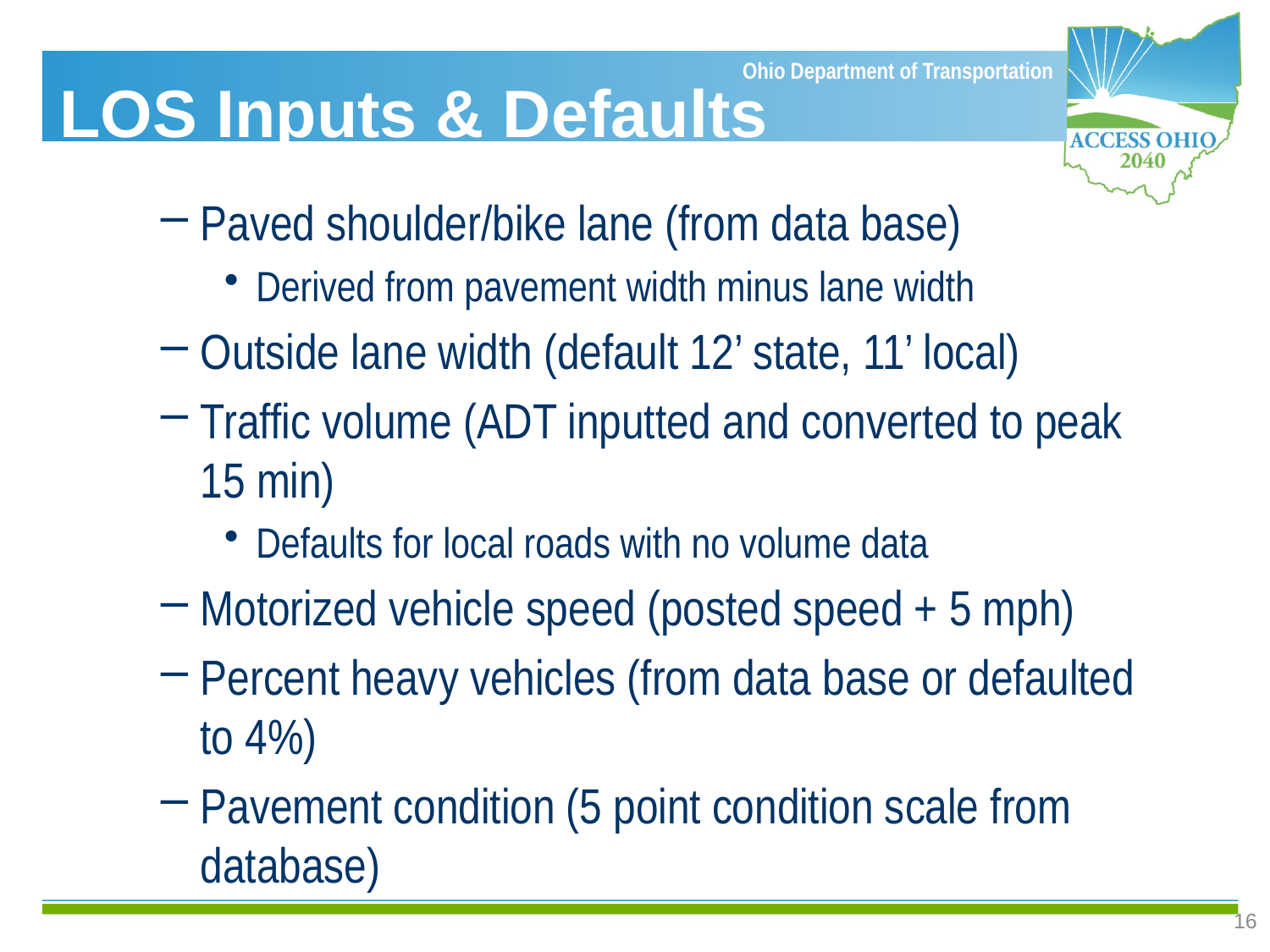

# LOS Inputs & Defaults
Paved shoulder/bike lane (from data base)
Derived from pavement width minus lane width
Outside lane width (default 12’ state, 11’ local)
Traffic volume (ADT inputted and converted to peak 15 min)
Defaults for local roads with no volume data
Motorized vehicle speed (posted speed + 5 mph)
Percent heavy vehicles (from data base or defaulted to 4%)
Pavement condition (5 point condition scale from database)
16